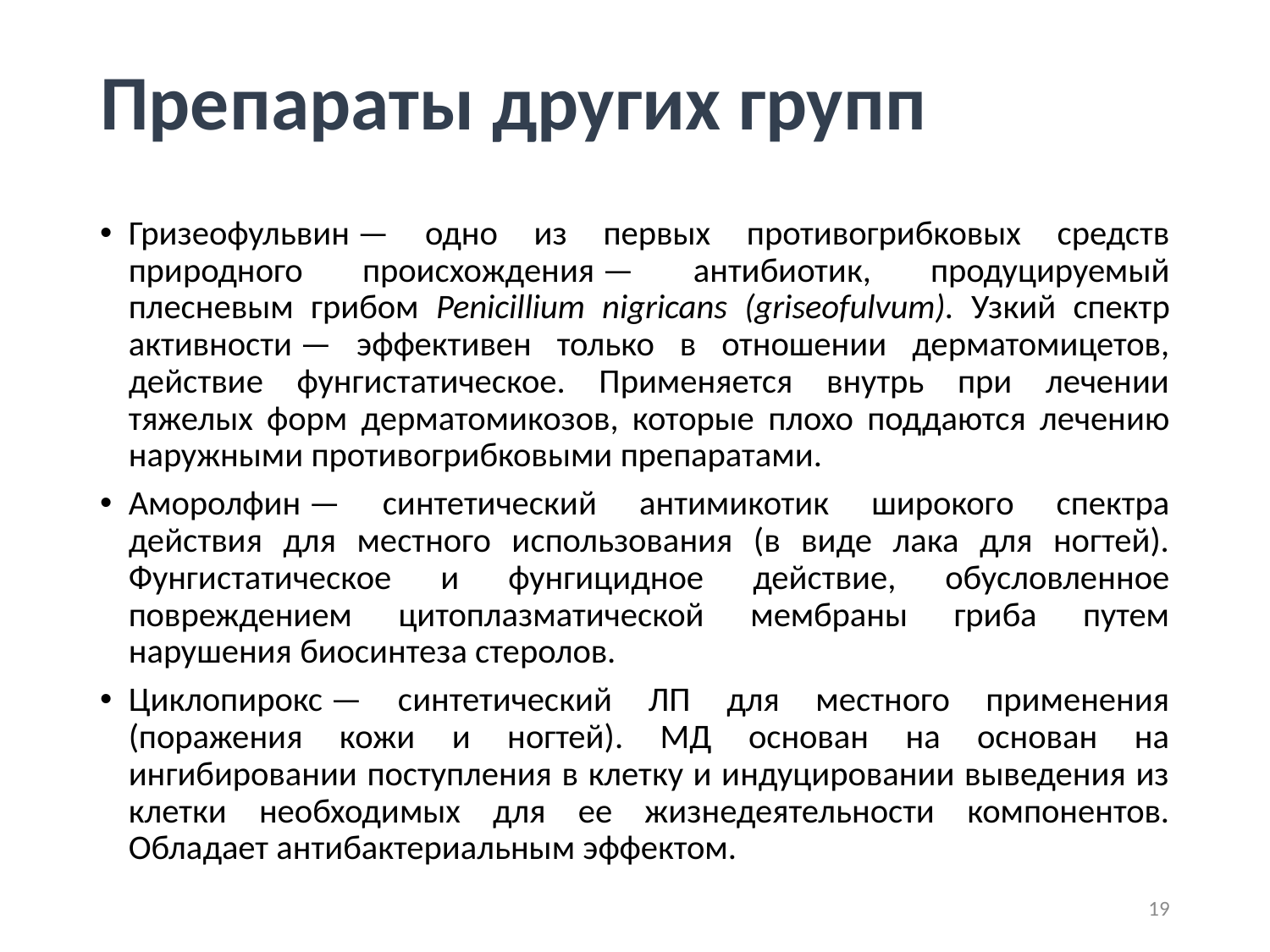

# Препараты других групп
Гризеофульвин — одно из первых противогрибковых средств природного происхождения — антибиотик, продуцируемый плесневым грибом Penicillium nigricans (griseofulvum). Узкий спектр активности — эффективен только в отношении дерматомицетов, действие фунгистатическое. Применяется внутрь при лечении тяжелых форм дерматомикозов, которые плохо поддаются лечению наружными противогрибковыми препаратами.
Аморолфин — синтетический антимикотик широкого спектра действия для местного использования (в виде лака для ногтей). Фунгистатическое и фунгицидное действие, обусловленное повреждением цитоплазматической мембраны гриба путем нарушения биосинтеза стеролов.
Циклопирокс — синтетический ЛП для местного применения (поражения кожи и ногтей). МД основан на основан на ингибировании поступления в клетку и индуцировании выведения из клетки необходимых для ее жизнедеятельности компонентов. Обладает антибактериальным эффектом.

19